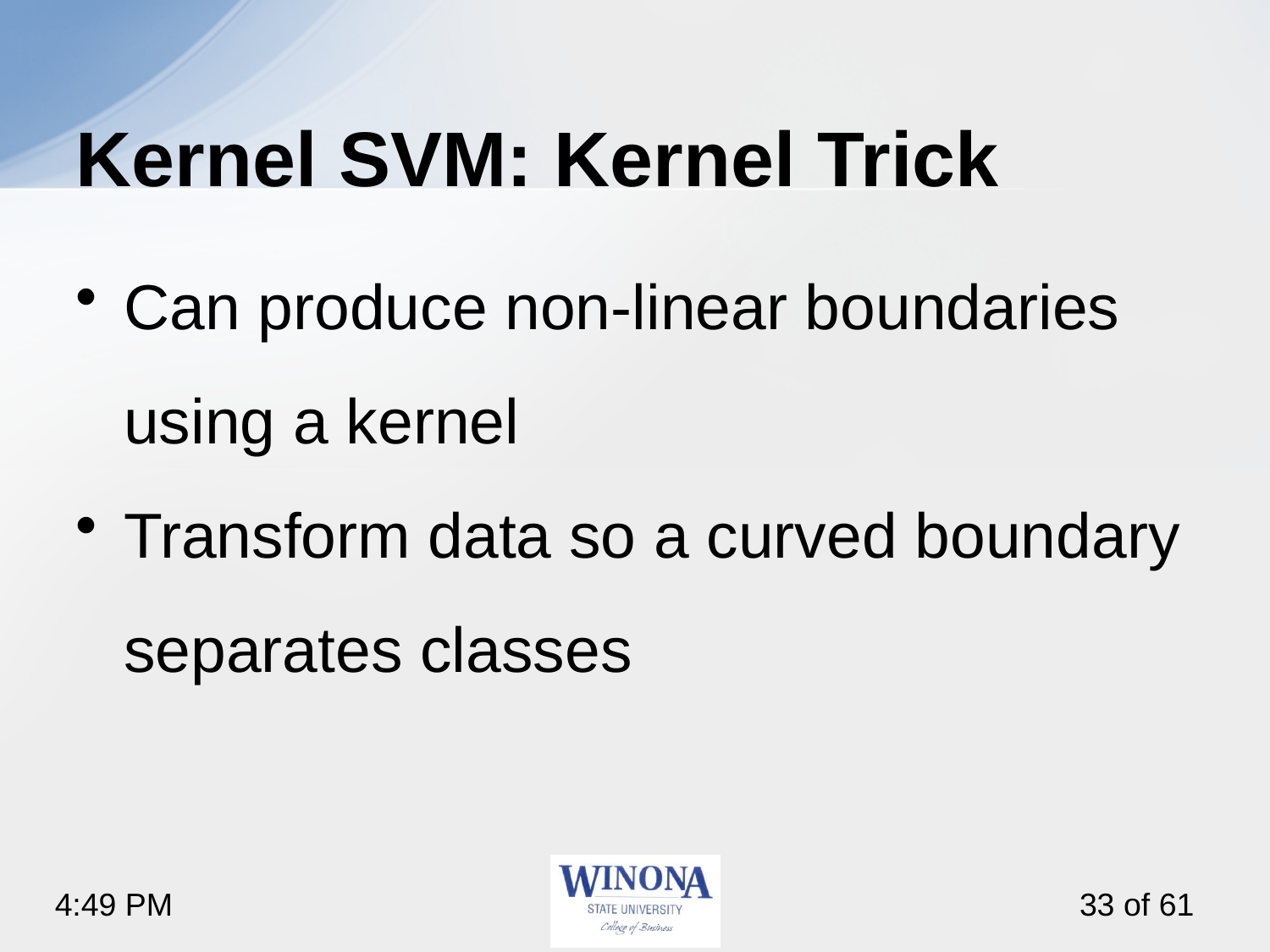

# Kernel SVM: Kernel Trick
Can produce non-linear boundaries using a kernel
Transform data so a curved boundary separates classes